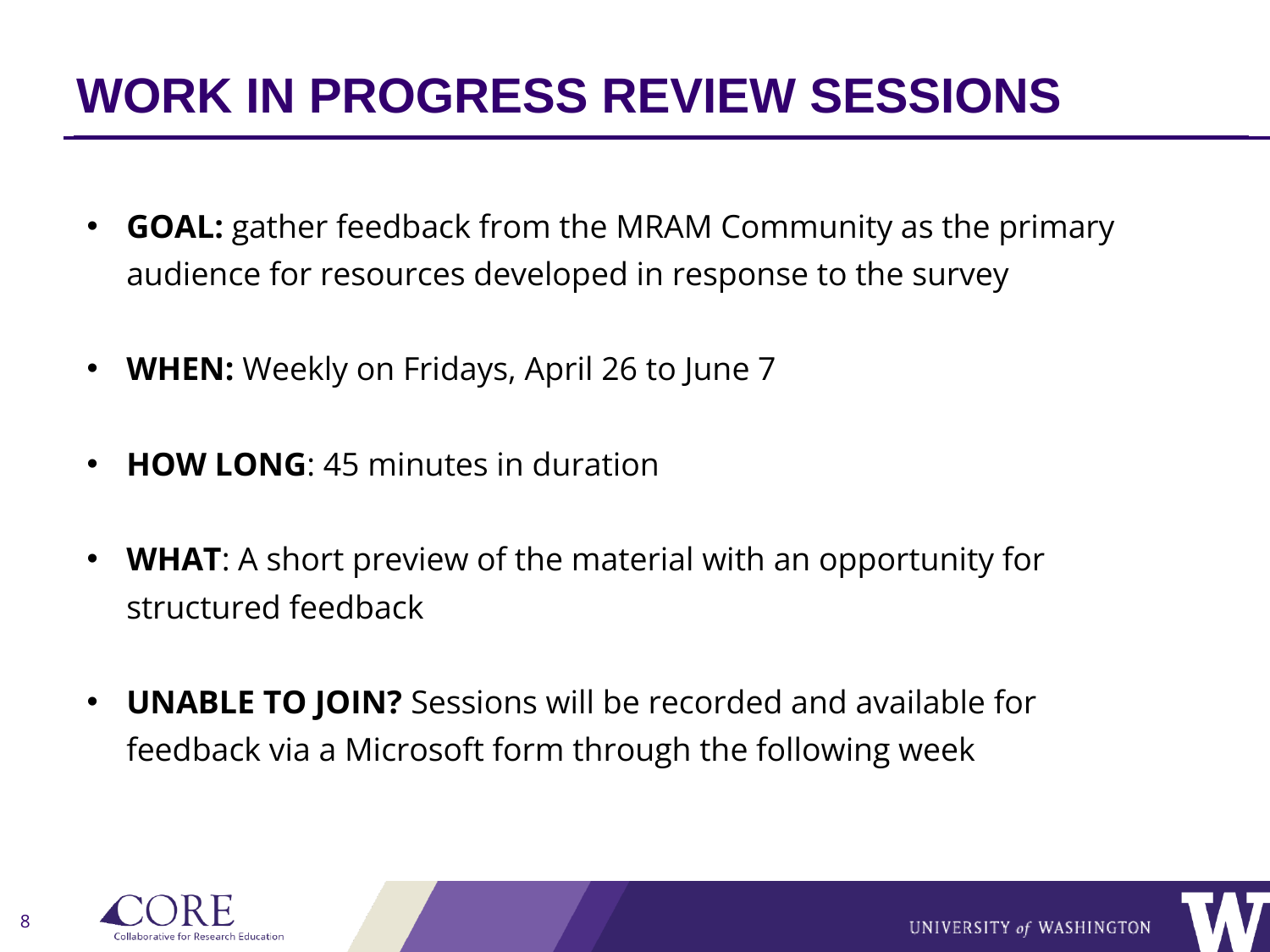

# WORK IN PROGRESS REVIEW SESSIONS
GOAL: gather feedback from the MRAM Community as the primary audience for resources developed in response to the survey

WHEN: Weekly on Fridays, April 26 to June 7

HOW LONG: 45 minutes in duration

WHAT: A short preview of the material with an opportunity for structured feedback

UNABLE TO JOIN? Sessions will be recorded and available for feedback via a Microsoft form through the following week